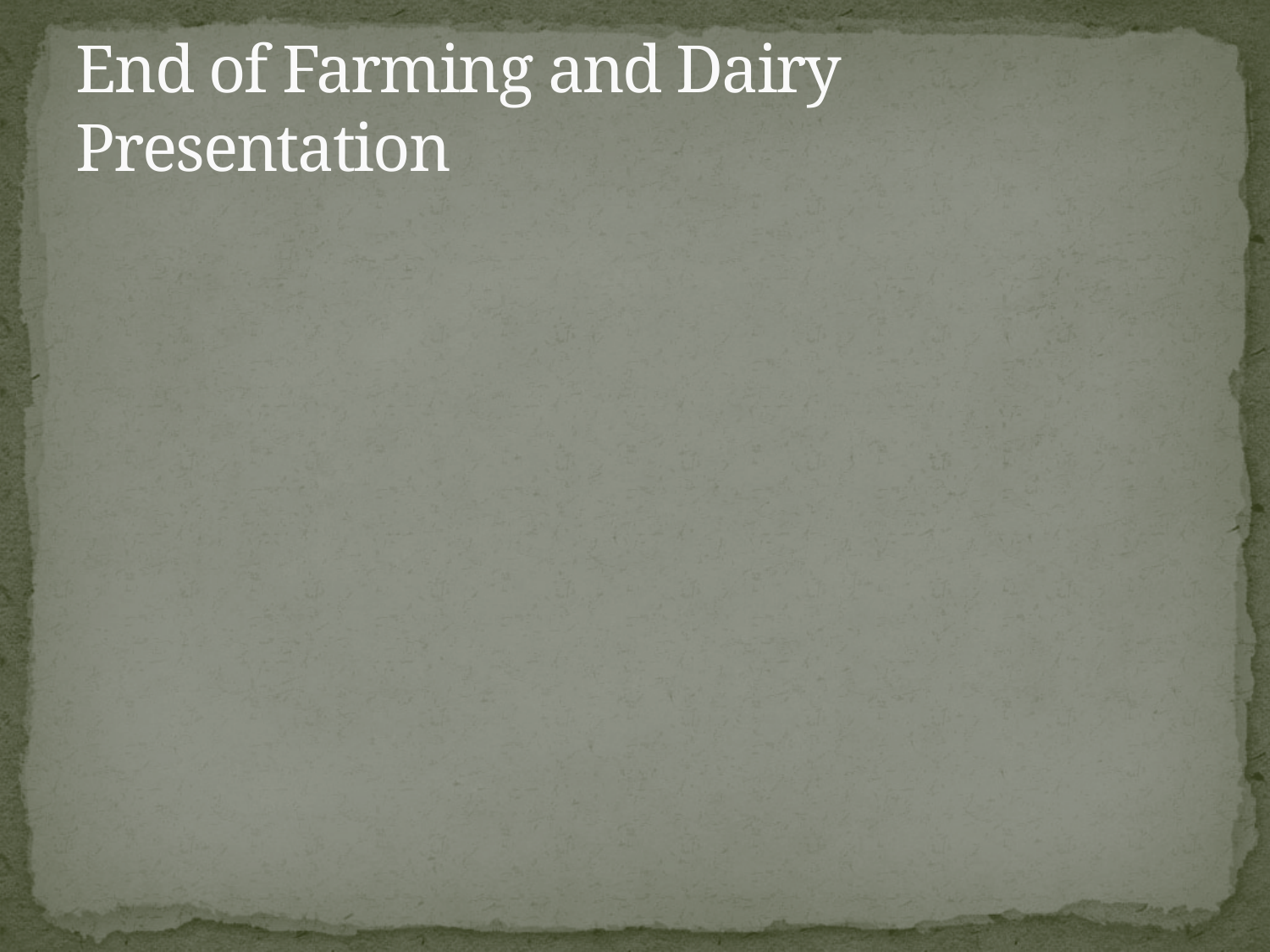

# End of Farming and Dairy Presentation